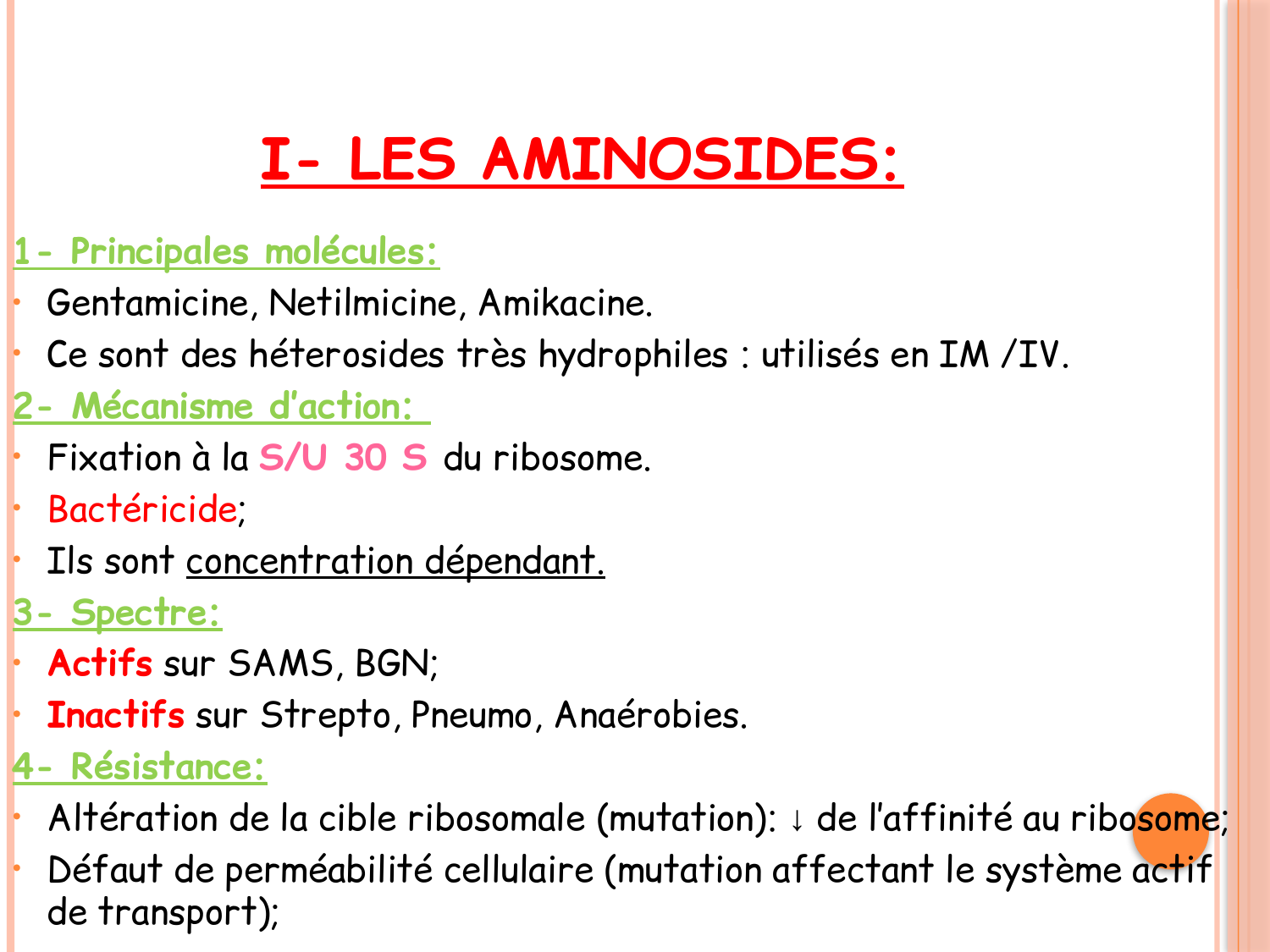

# I- LES AMINOSIDES:
1- Principales molécules:
Gentamicine, Netilmicine, Amikacine.
Ce sont des héterosides très hydrophiles : utilisés en IM /IV.
2- Mécanisme d’action:
Fixation à la S/U 30 S du ribosome.
Bactéricide;
Ils sont concentration dépendant.
3- Spectre:
Actifs sur SAMS, BGN;
Inactifs sur Strepto, Pneumo, Anaérobies.
4- Résistance:
Altération de la cible ribosomale (mutation): ↓ de l’affinité au ribosome;
Défaut de perméabilité cellulaire (mutation affectant le système actif de transport);